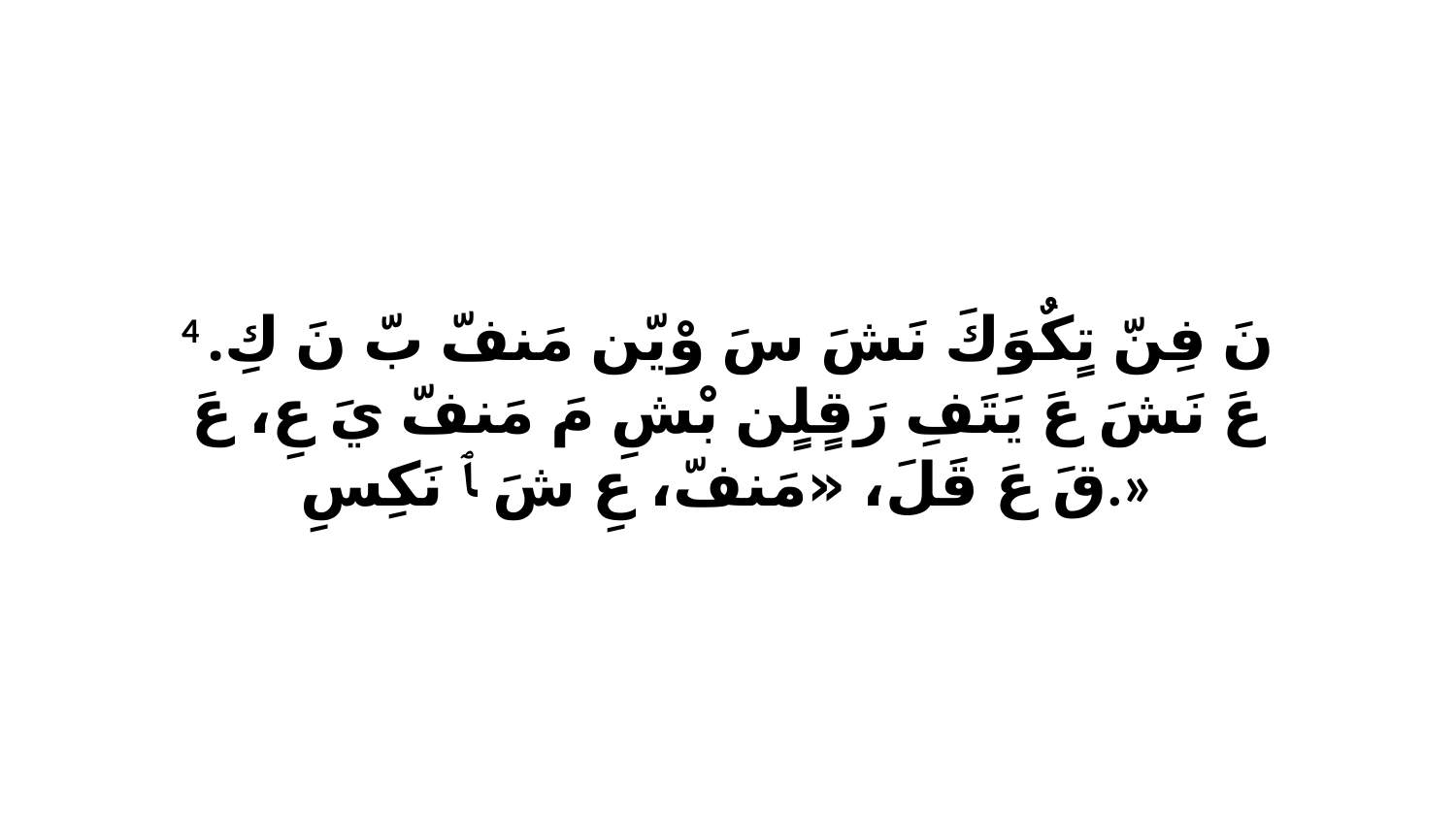

4 نَ فِنّ تٍكٌوَكَ نَشَ سَ وْيّن مَنفّ بّ نَ كِ. عَ نَشَ عَ يَتَفِ رَقٍلٍن بْشِ مَ مَنفّ يَ عِ، عَ قَ عَ قَلَ، «مَنفّ، عِ شَ ﭑ نَكِسِ.»